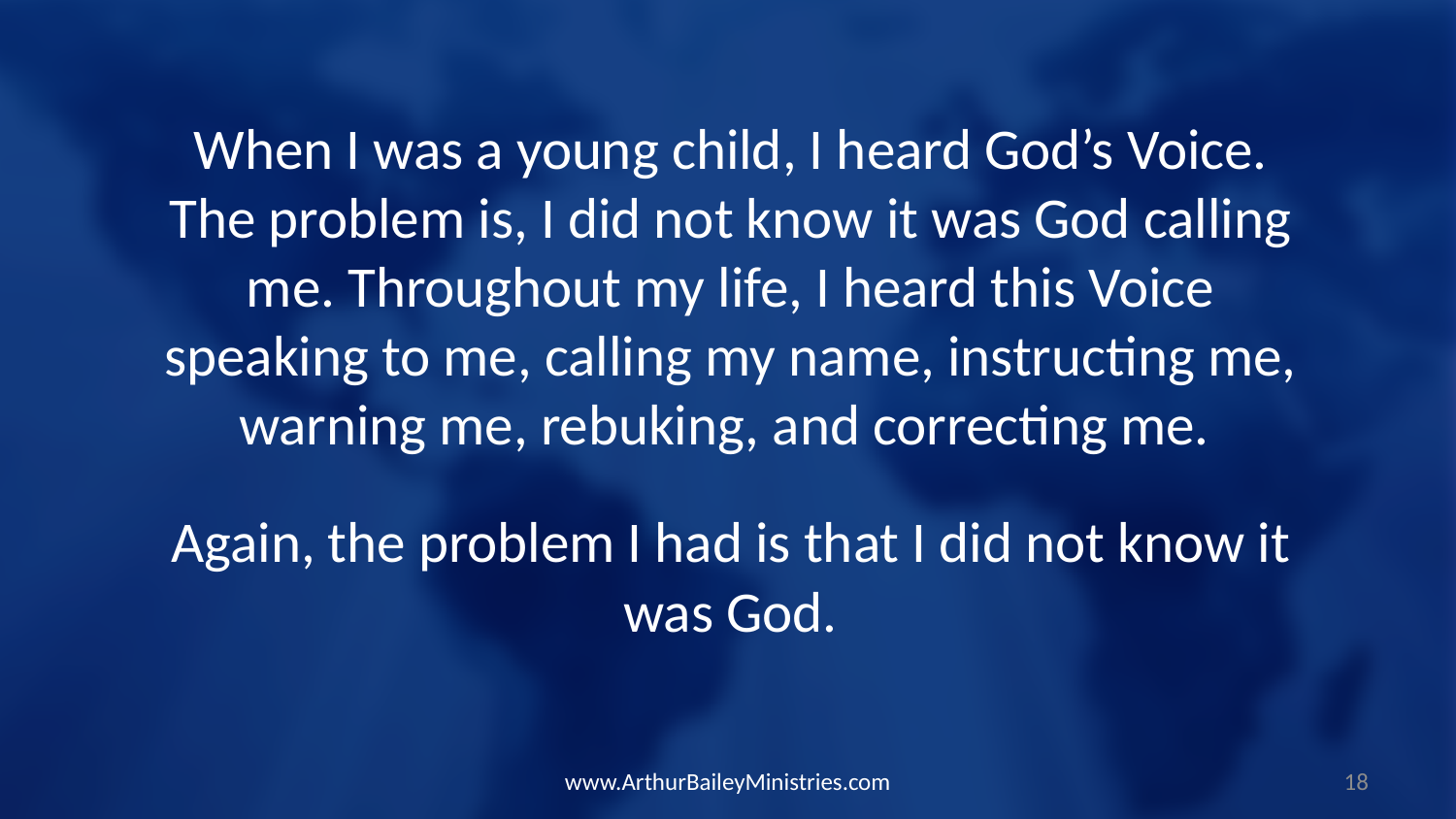

When I was a young child, I heard God’s Voice. The problem is, I did not know it was God calling me. Throughout my life, I heard this Voice speaking to me, calling my name, instructing me, warning me, rebuking, and correcting me.

Again, the problem I had is that I did not know it was God.
www.ArthurBaileyMinistries.com
18